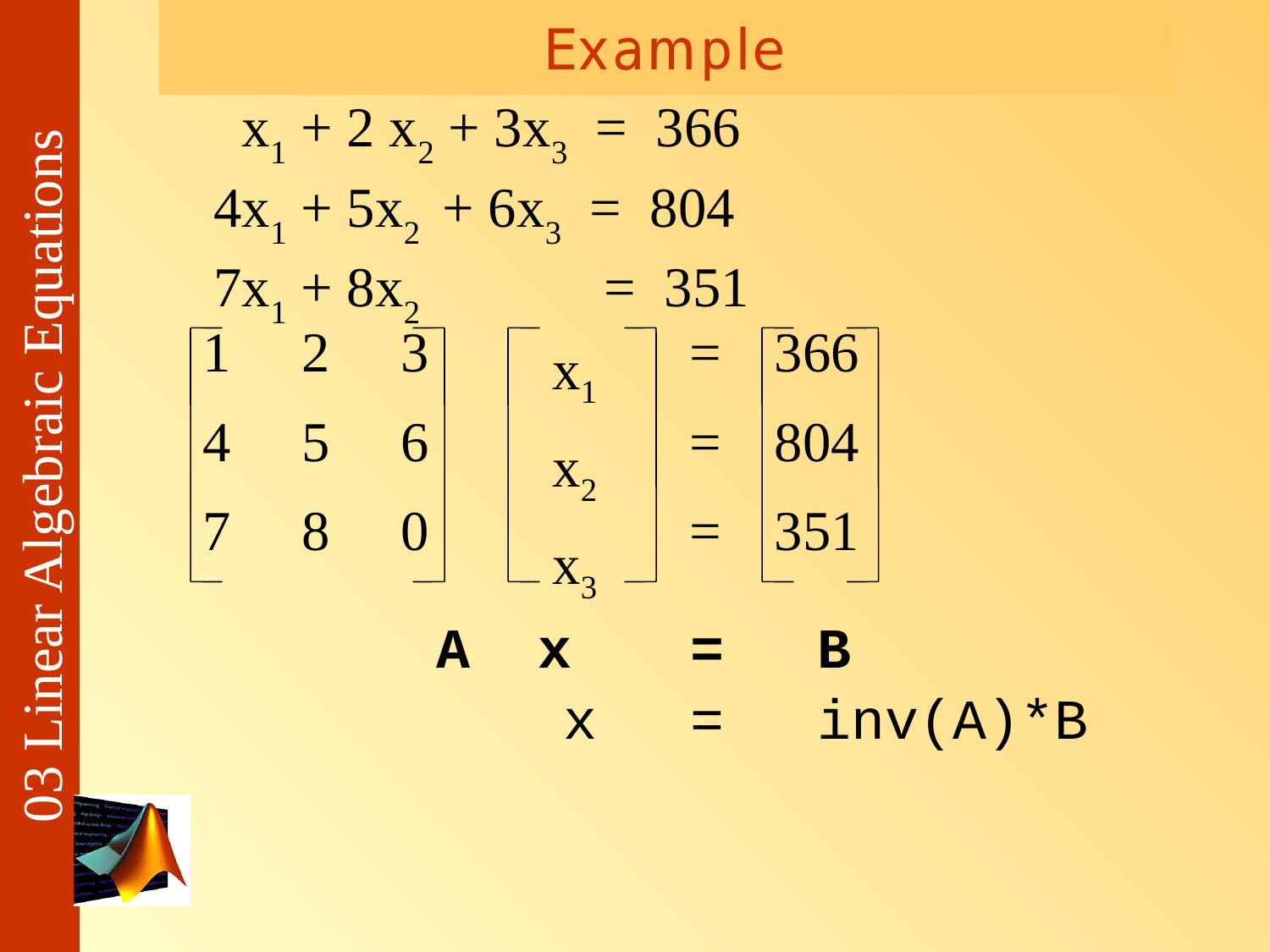

# Example
  x1 + 2 x2 + 3x3  =  366
4x1 + 5x2  + 6x3  =  804
7x1 + 8x2             =  351
1     2     3
4     5     6
7     8     0
=
=
=
366
804
351

x1
x2
x3

A  x  	= 	B
x 	= 	inv(A)*B